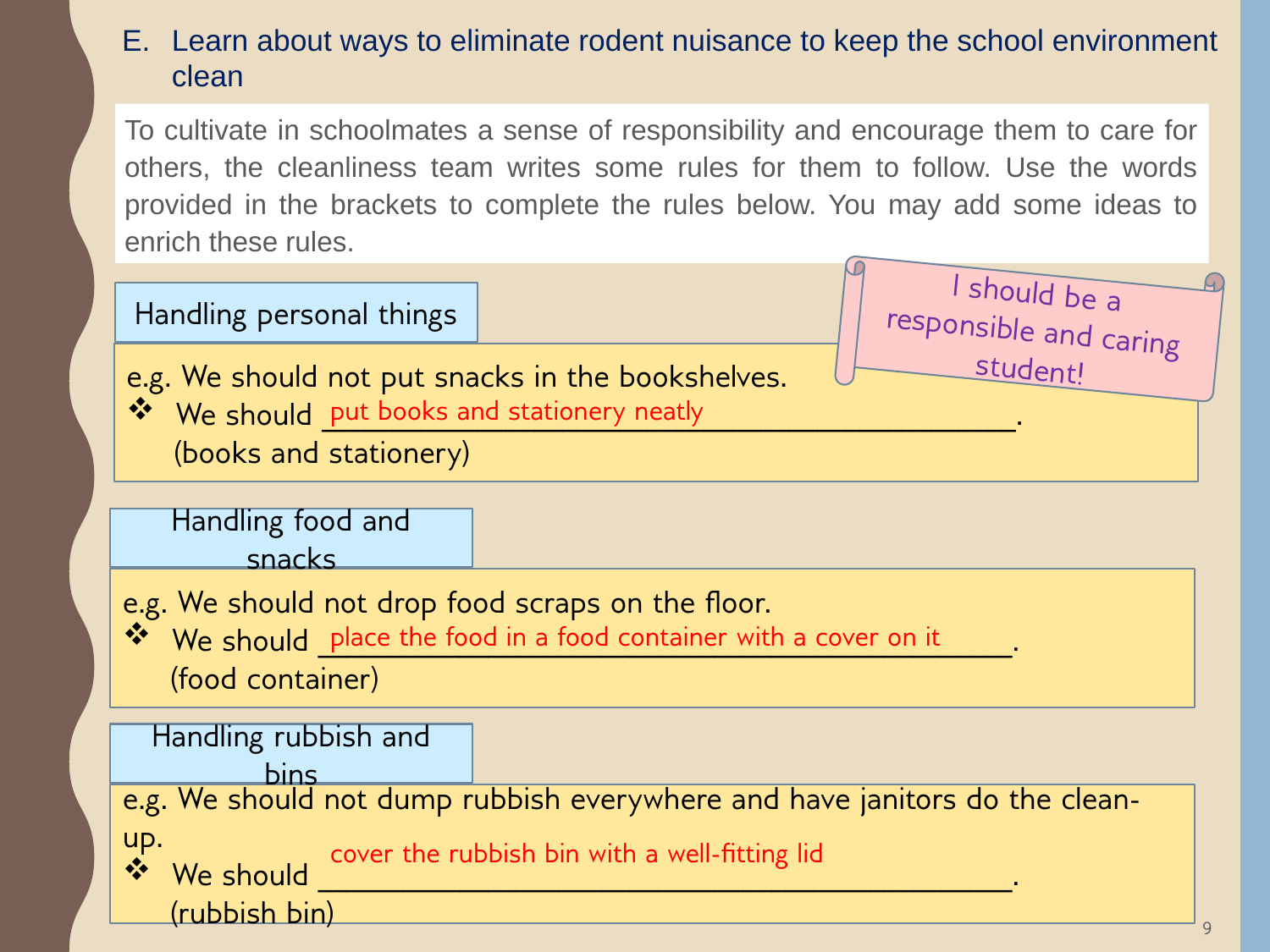

Learn about ways to eliminate rodent nuisance to keep the school environment clean
To cultivate in schoolmates a sense of responsibility and encourage them to care for others, the cleanliness team writes some rules for them to follow. Use the words provided in the brackets to complete the rules below. You may add some ideas to enrich these rules.
I should be a responsible and caring student!
Handling personal things

e.g. We should not put snacks in the bookshelves.
 We should _________________________________________________.
     (books and stationery)

put books and stationery neatly
Handling food and snacks

e.g. We should not drop food scraps on the floor.
 We should _________________________________________________.
     (food container)

place the food in a food container with a cover on it
Handling rubbish and bins

e.g. We should not dump rubbish everywhere and have janitors do the clean-up.
 We should _________________________________________________.
     (rubbish bin)

cover the rubbish bin with a well-fitting lid
9